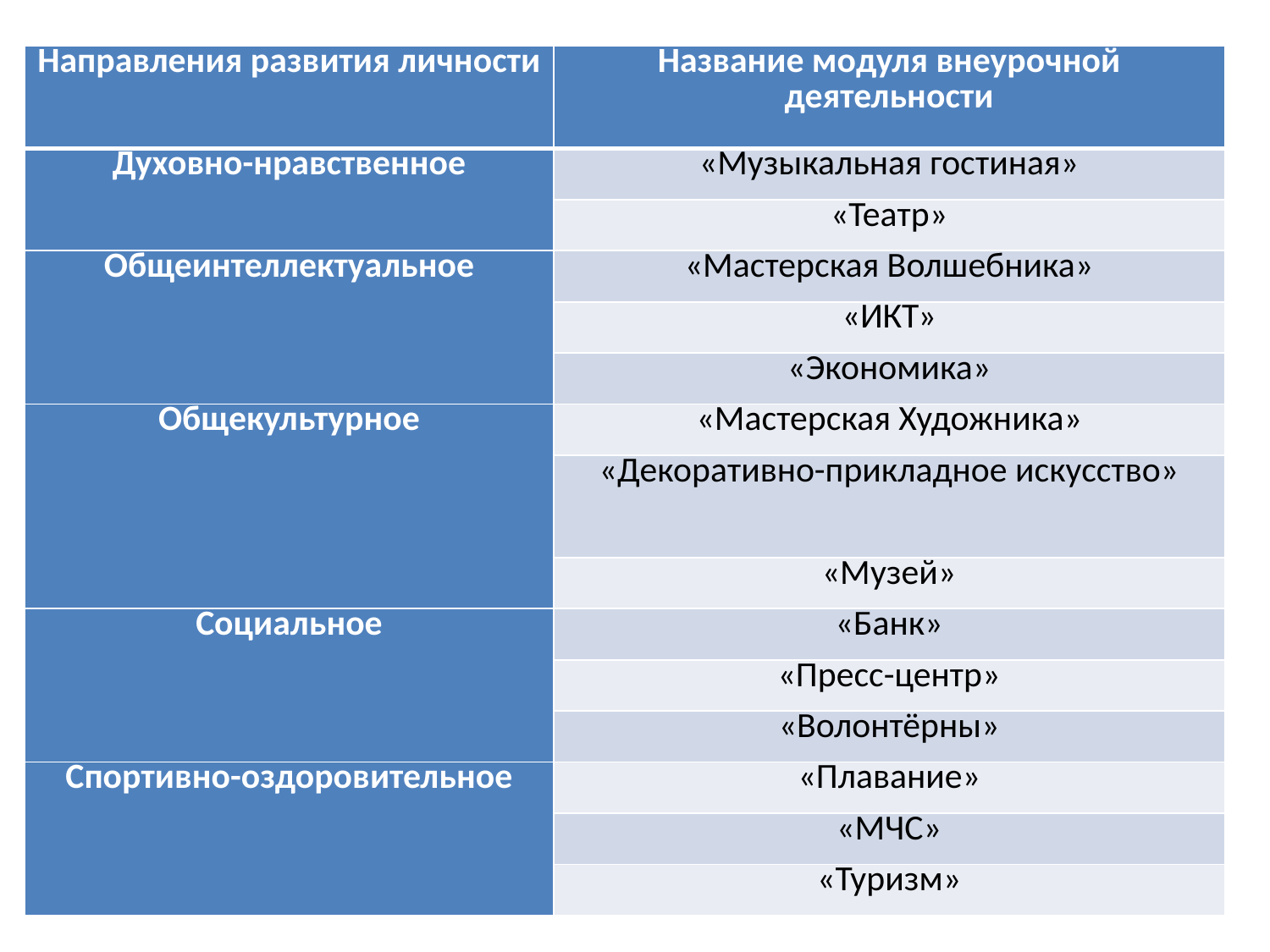

| Направления развития личности | Название модуля внеурочной деятельности |
| --- | --- |
| Духовно-нравственное | «Музыкальная гостиная» |
|  | «Театр» |
| Общеинтеллектуальное | «Мастерская Волшебника» |
|  | «ИКТ» |
|  | «Экономика» |
| Общекультурное | «Мастерская Художника» |
|  | «Декоративно-прикладное искусство» |
|  | «Музей» |
| Социальное | «Банк» |
|  | «Пресс-центр» |
|  | «Волонтёрны» |
| Спортивно-оздоровительное | «Плавание» |
|  | «МЧС» |
|  | «Туризм» |